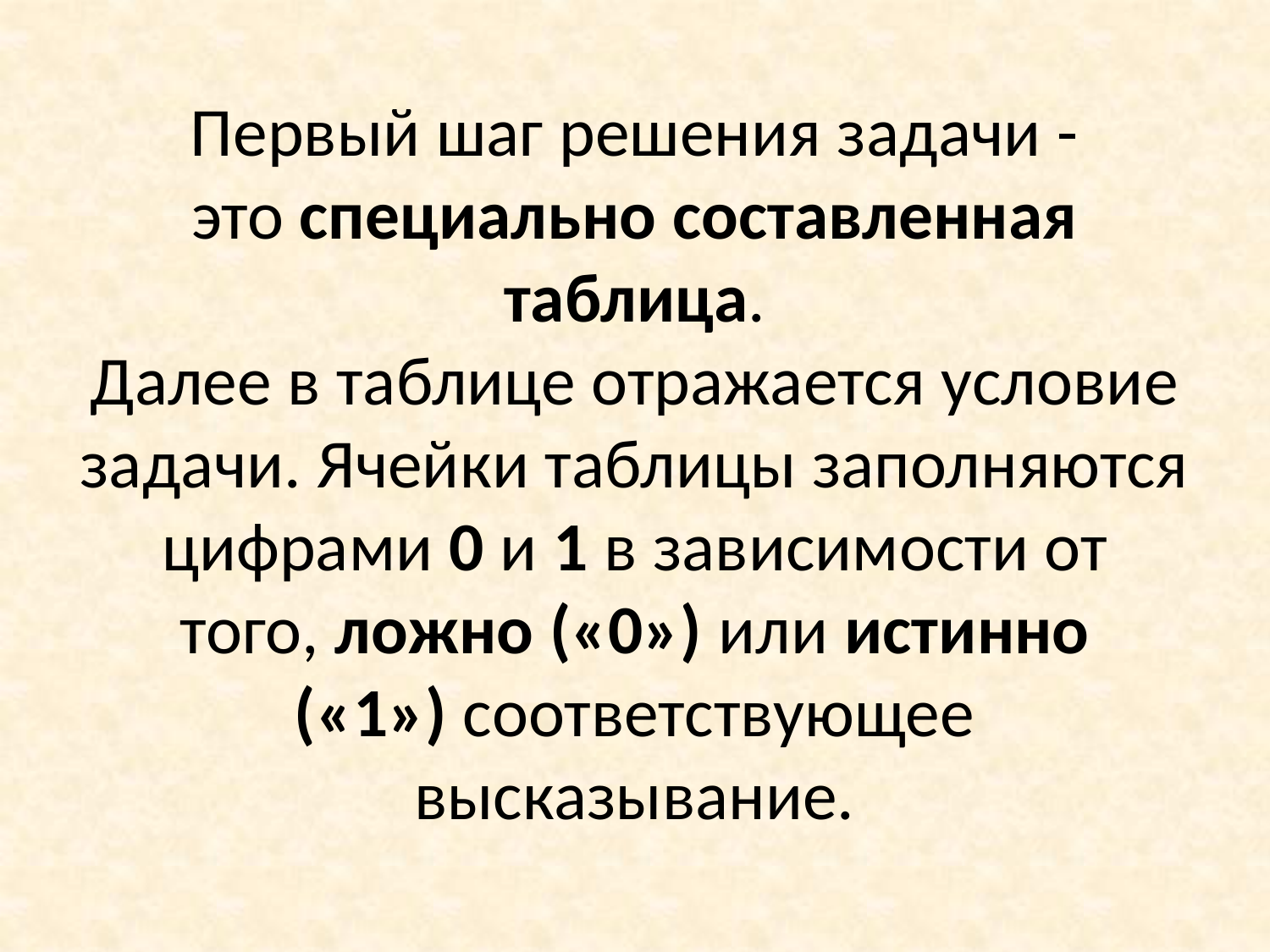

# Первый шаг решения задачи - это специально составленная таблица. Далее в таблице отражается условие задачи. Ячейки таблицы заполняются цифрами 0 и 1 в зависимости от того, ложно («0») или истинно («1») соответствующее высказывание.